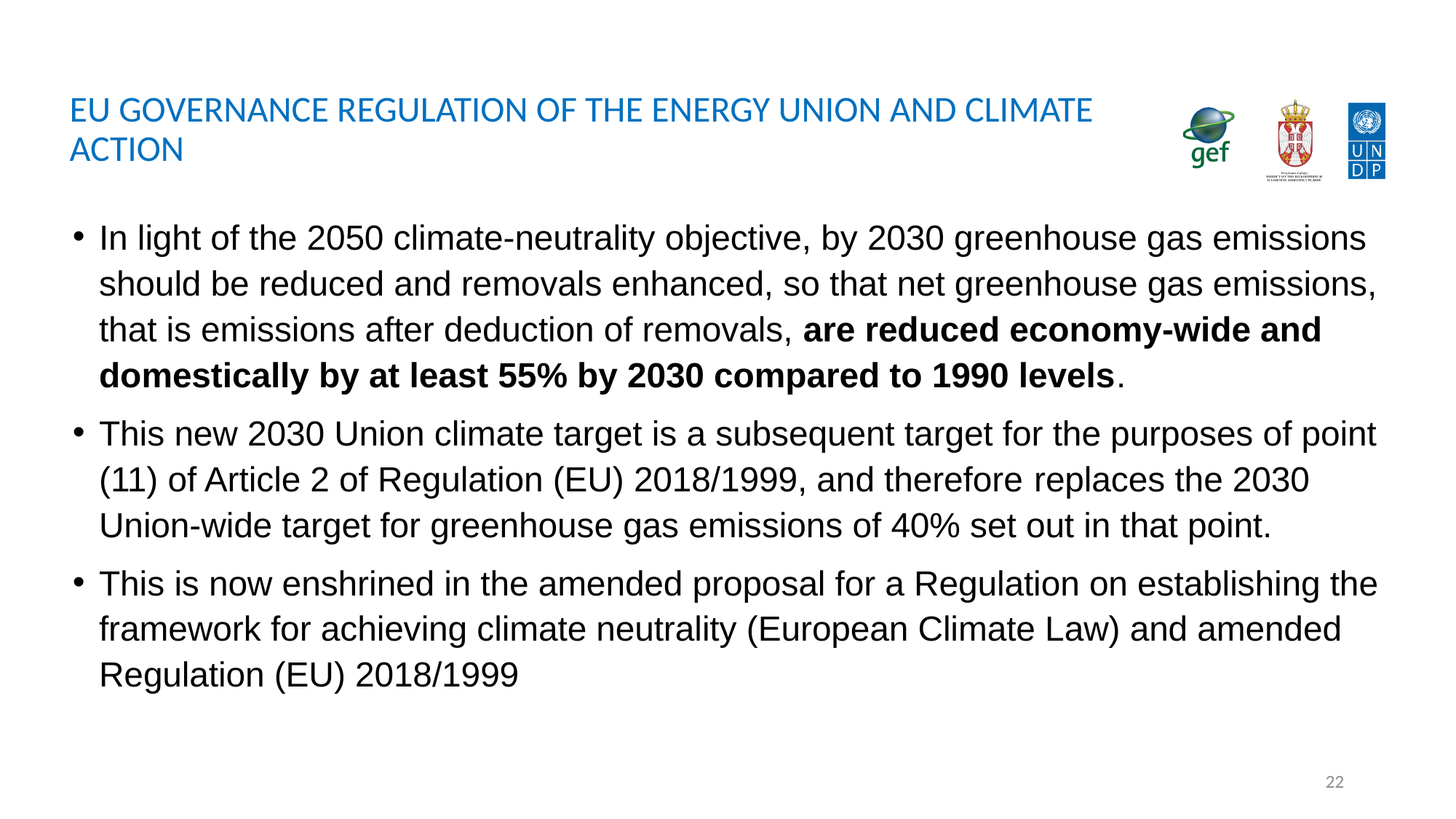

# EU Governance regulation of the Energy Union and Climate Action
In light of the 2050 climate-neutrality objective, by 2030 greenhouse gas emissions should be reduced and removals enhanced, so that net greenhouse gas emissions, that is emissions after deduction of removals, are reduced economy-wide and domestically by at least 55% by 2030 compared to 1990 levels.
This new 2030 Union climate target is a subsequent target for the purposes of point (11) of Article 2 of Regulation (EU) 2018/1999, and therefore replaces the 2030 Union-wide target for greenhouse gas emissions of 40% set out in that point.
This is now enshrined in the amended proposal for a Regulation on establishing the framework for achieving climate neutrality (European Climate Law) and amended Regulation (EU) 2018/1999
22